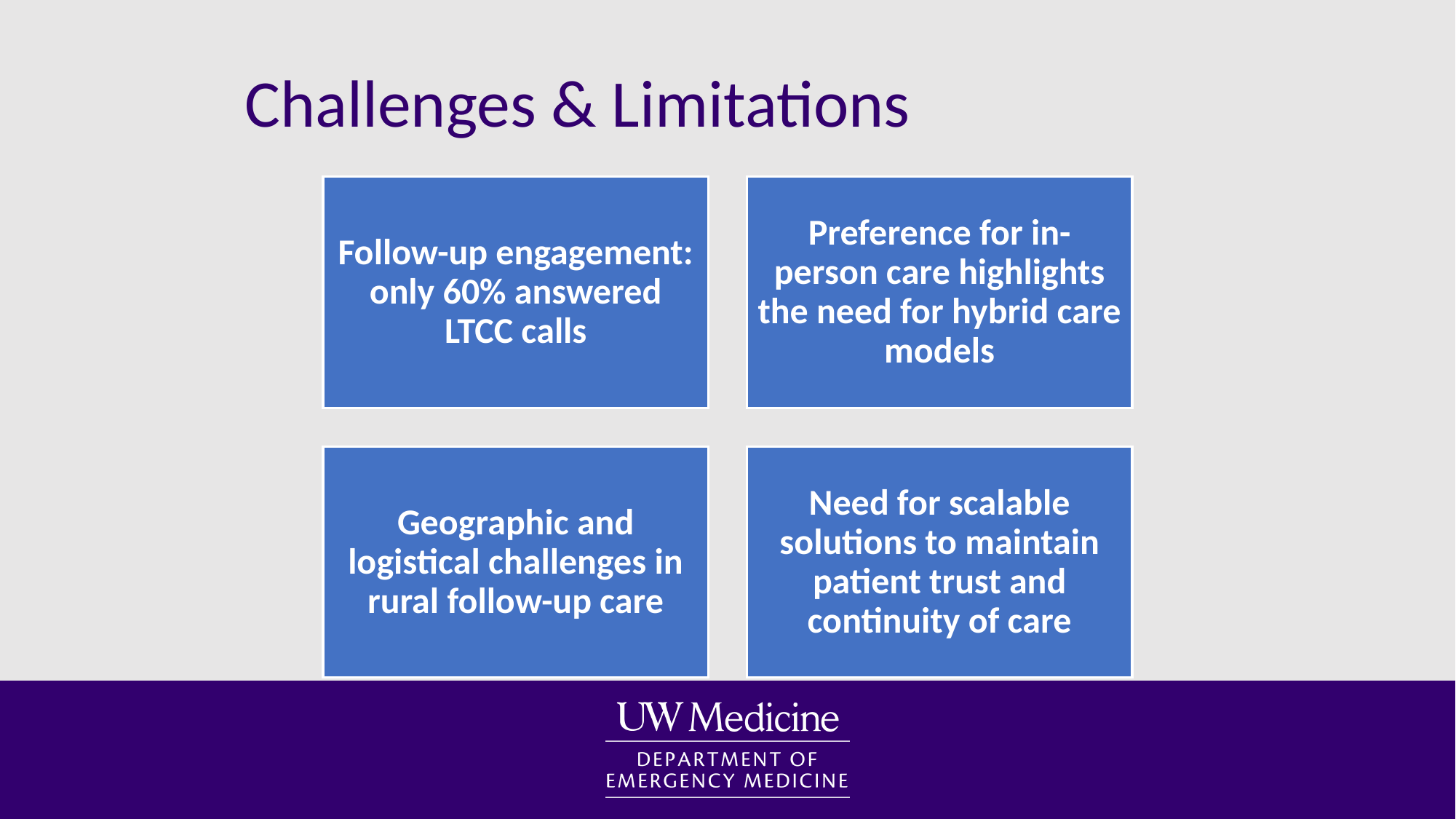

# Challenges & Limitations
Follow-up engagement: only 60% answered LTCC calls
Preference for in-person care highlights the need for hybrid care models
Geographic and logistical challenges in rural follow-up care
Need for scalable solutions to maintain patient trust and continuity of care